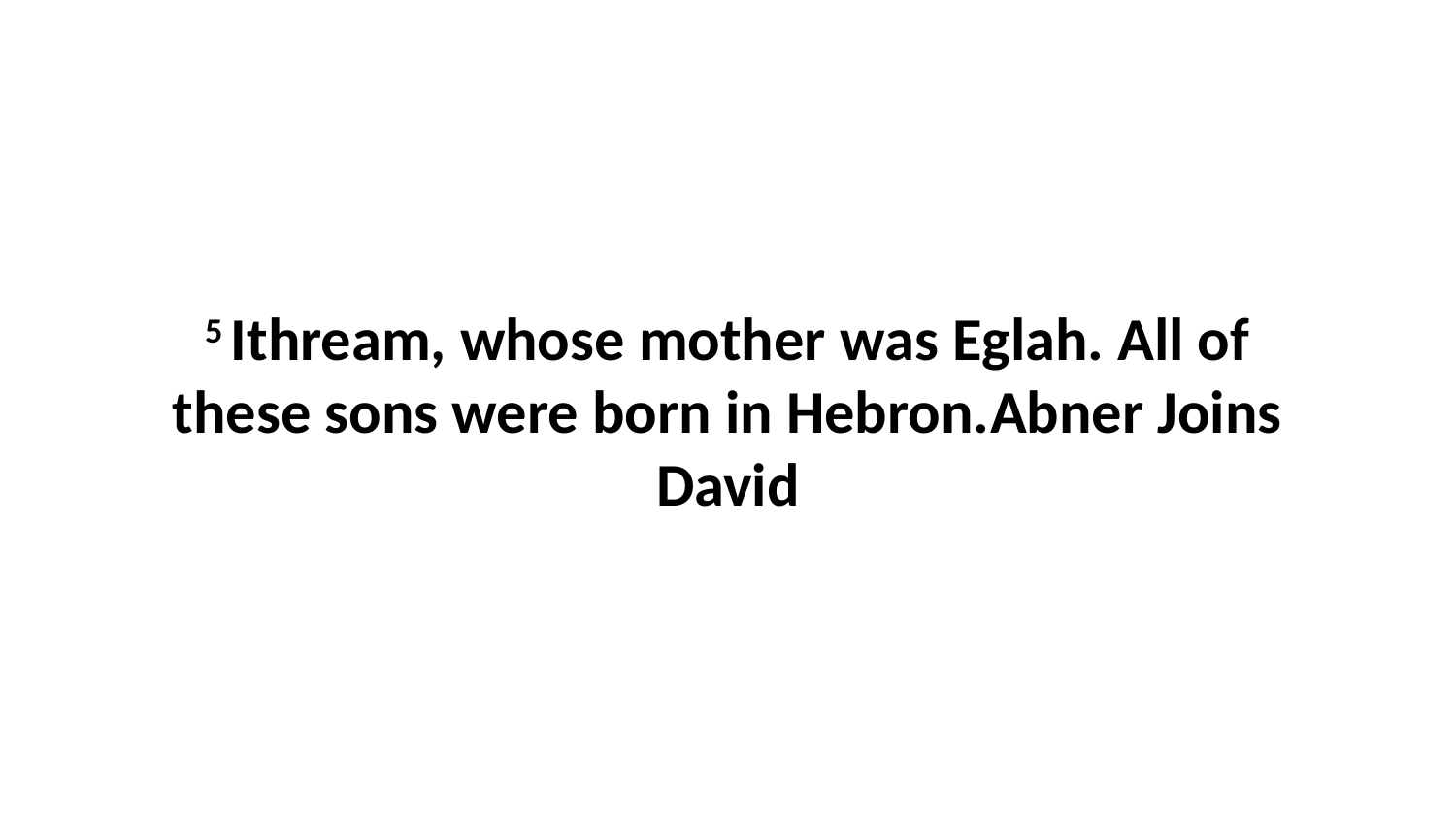

5 Ithream, whose mother was Eglah. All of these sons were born in Hebron.Abner Joins David